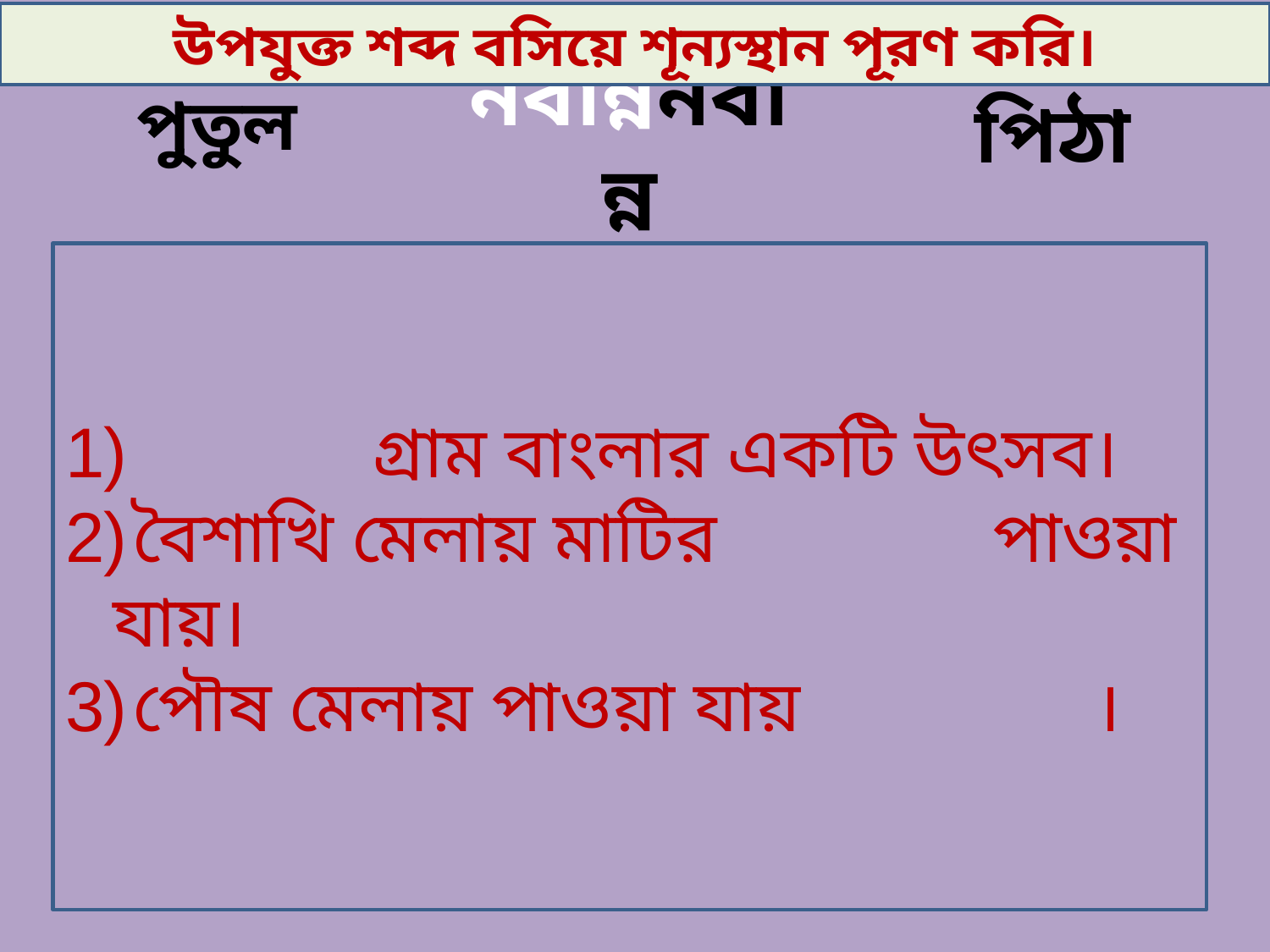

উপযুক্ত শব্দ বসিয়ে শূন্যস্থান পূরণ করি।
পুতুল
নবান্ননবান্ন
পিঠা
             গ্রাম বাংলার একটি উৎসব।
বৈশাখি মেলায় মাটির               পাওয়া যায়।
পৌষ মেলায় পাওয়া যায়                ।